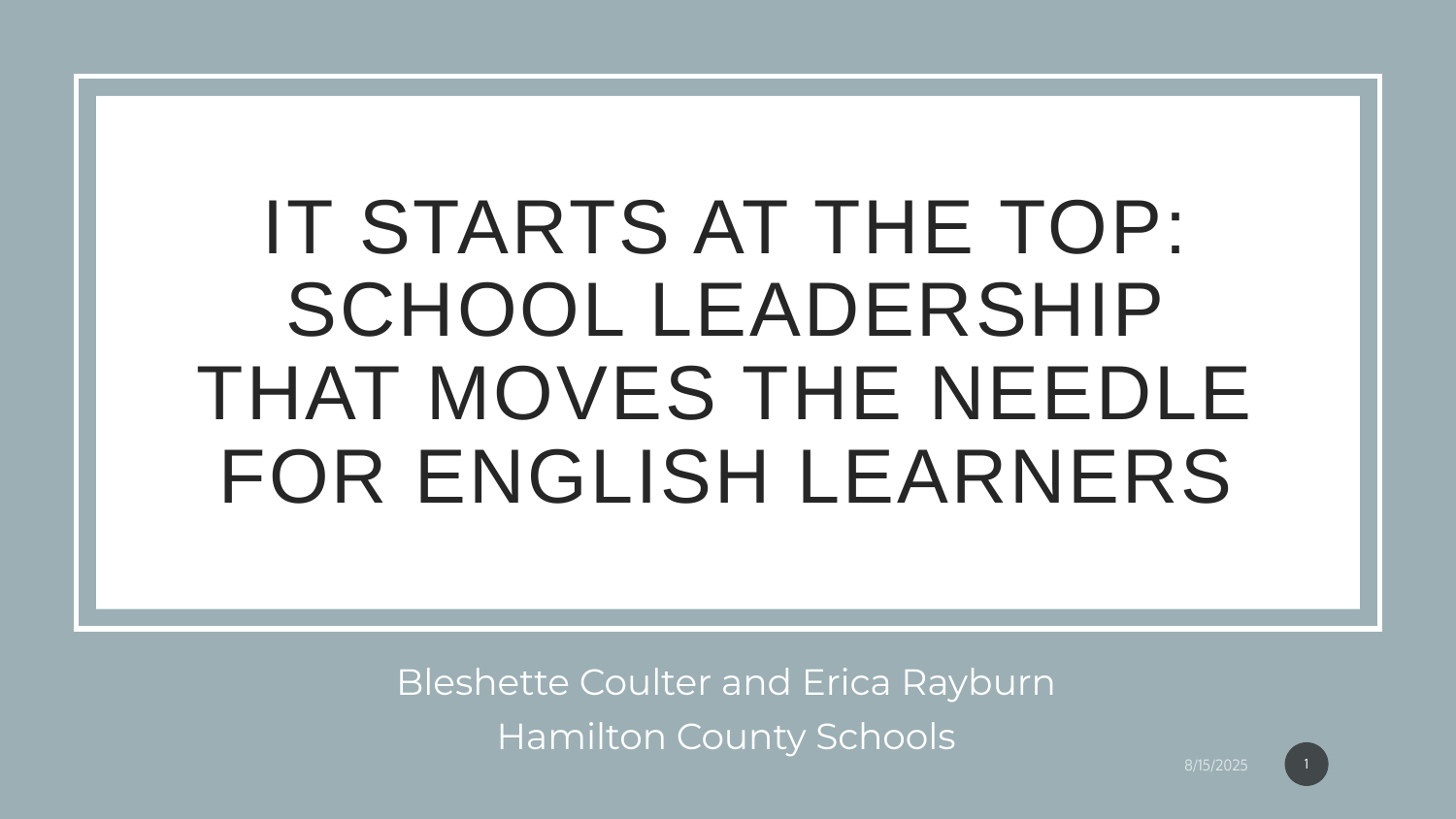

# It Starts at the Top: School Leadership that Moves the Needle for English Learners
Bleshette Coulter and Erica Rayburn
Hamilton County Schools
1
8/15/2025